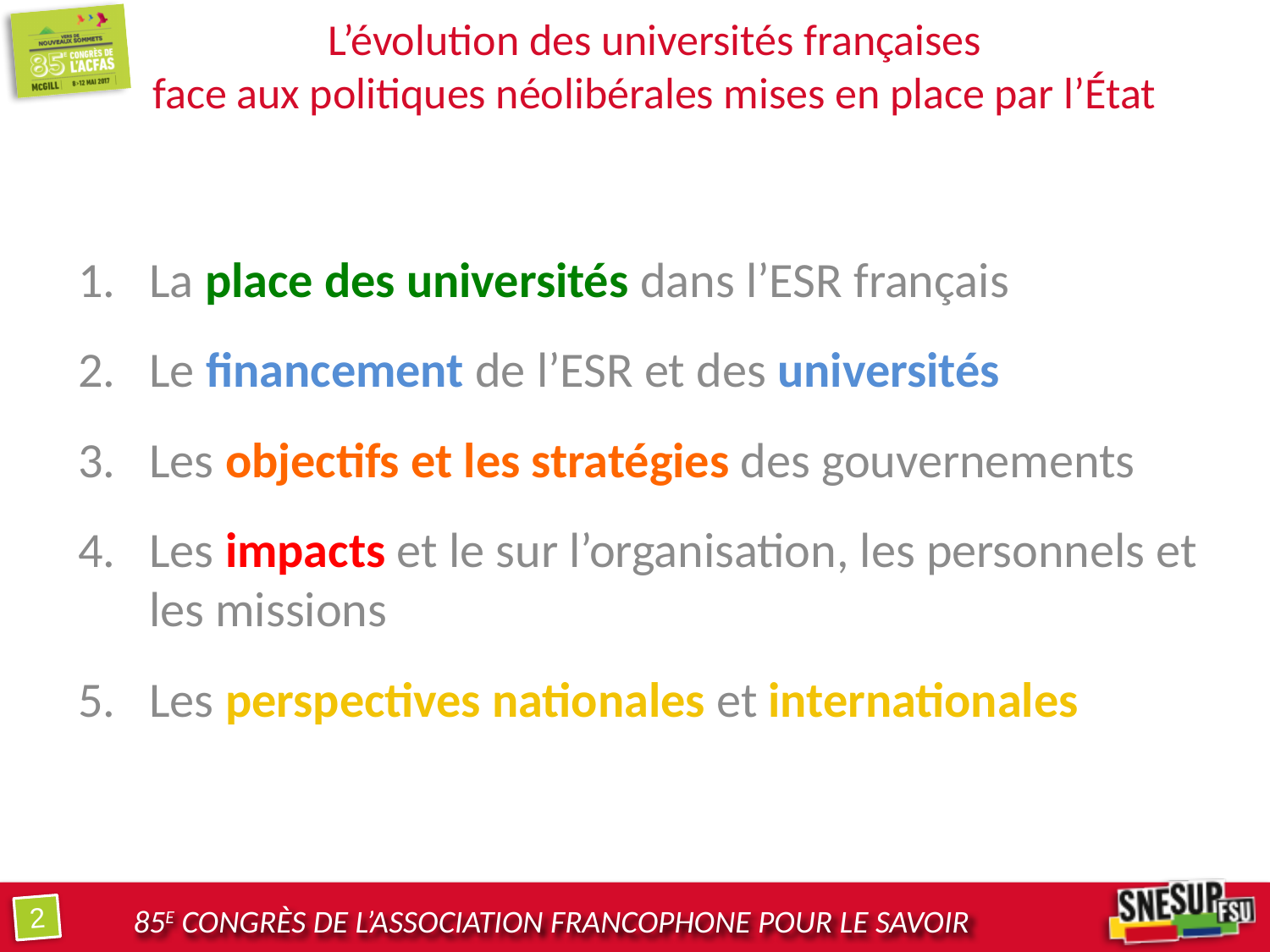

# L’évolution des universités françaises face aux politiques néolibérales mises en place par l’État
La place des universités dans l’ESR français
Le financement de l’ESR et des universités
Les objectifs et les stratégies des gouvernements
Les impacts et le sur l’organisation, les personnels et les missions
Les perspectives nationales et internationales
2